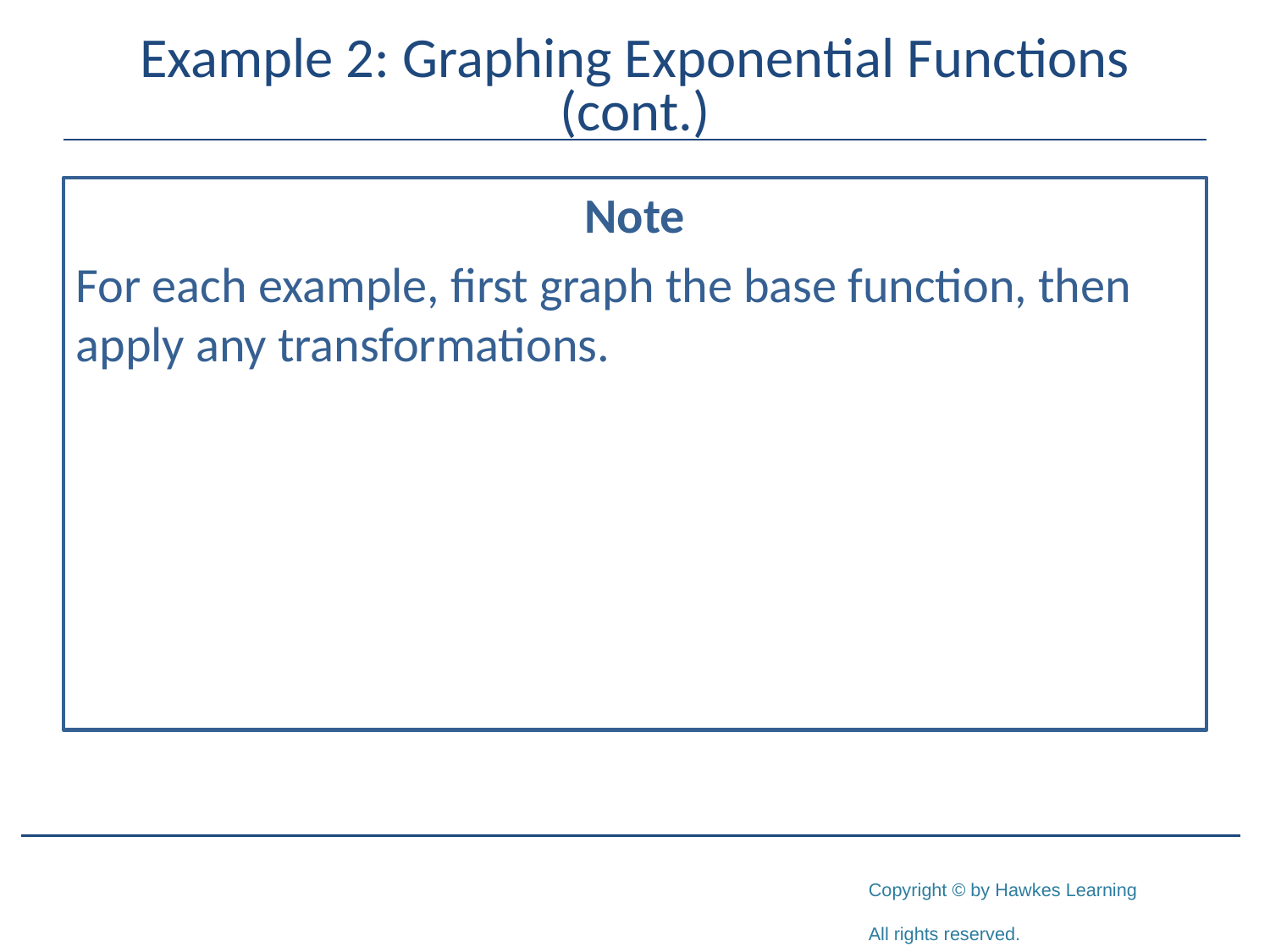

# Example 2: Graphing Exponential Functions (cont.)
Note
For each example, first graph the base function, then apply any transformations.